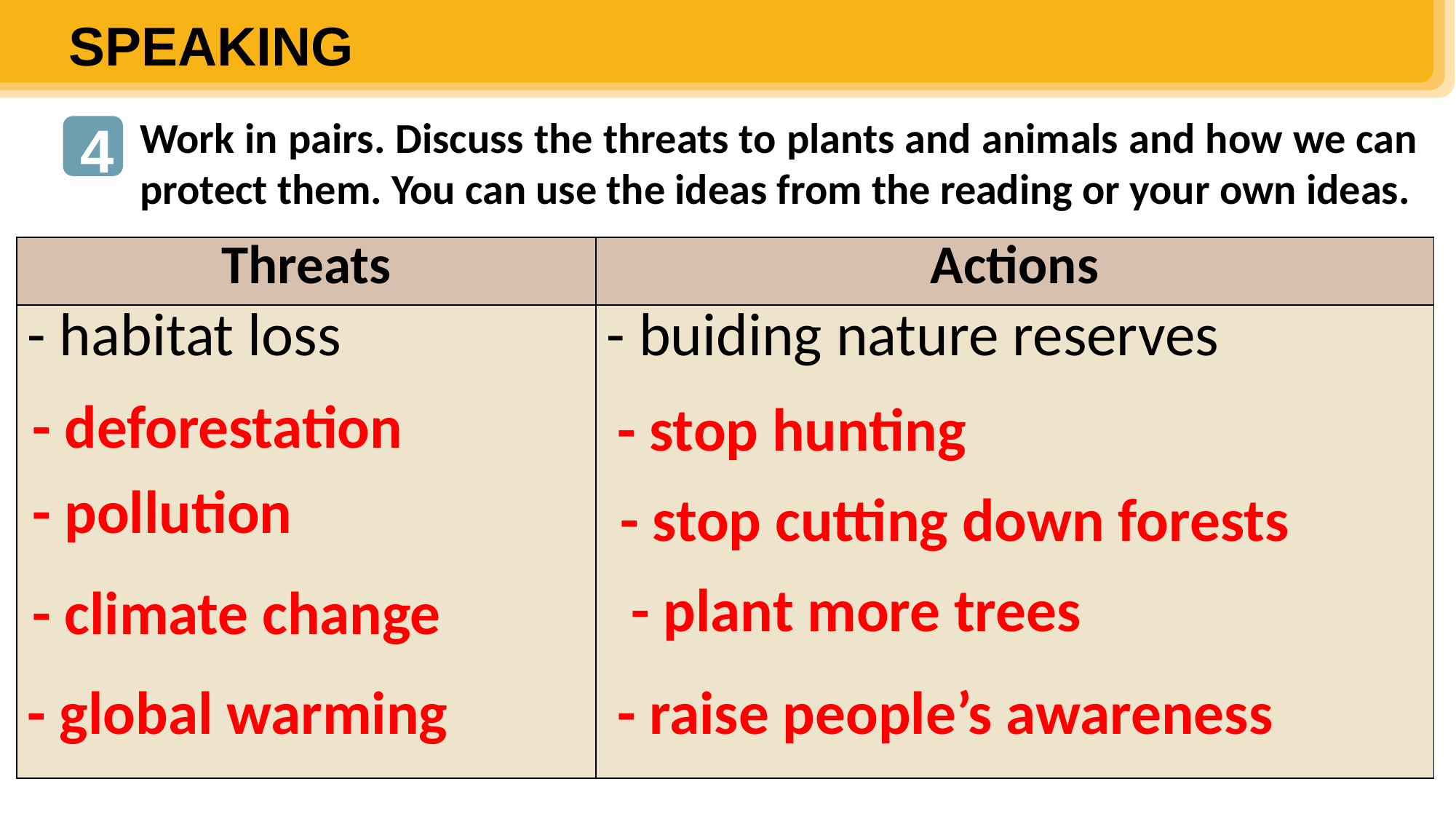

SPEAKING
Work in pairs. Discuss the threats to plants and animals and how we can protect them. You can use the ideas from the reading or your own ideas.
4

| Threats | Actions |
| --- | --- |
| - habitat loss | - buiding nature reserves |
- deforestation
- stop hunting
- pollution
- stop cutting down forests
 - plant more trees
- climate change
- global warming
- raise people’s awareness